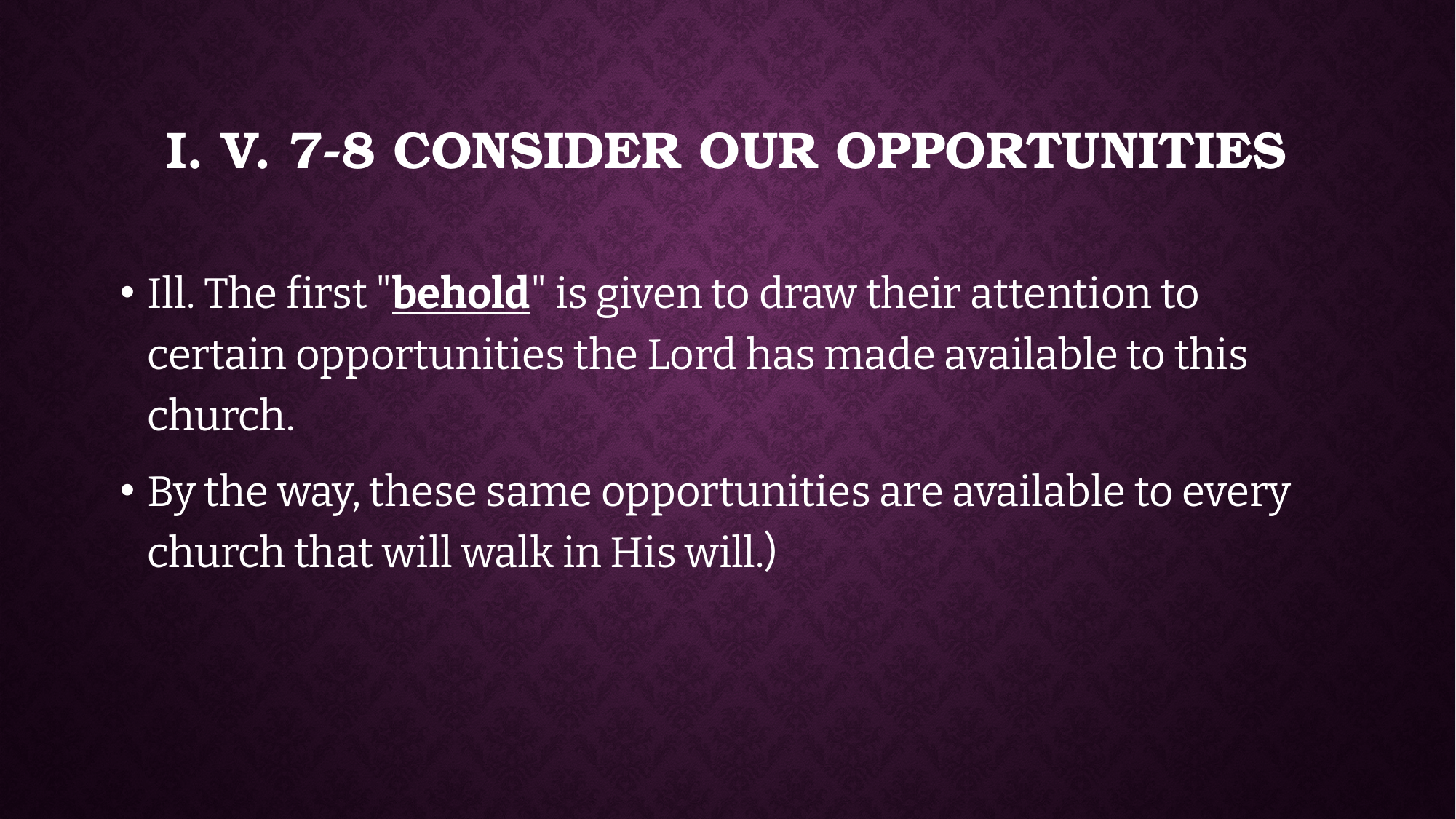

# I. V. 7-8 CONSIDER OUR OPPORTUNITIES
Ill. The first "behold" is given to draw their attention to certain opportunities the Lord has made available to this church.
By the way, these same opportunities are available to every church that will walk in His will.)